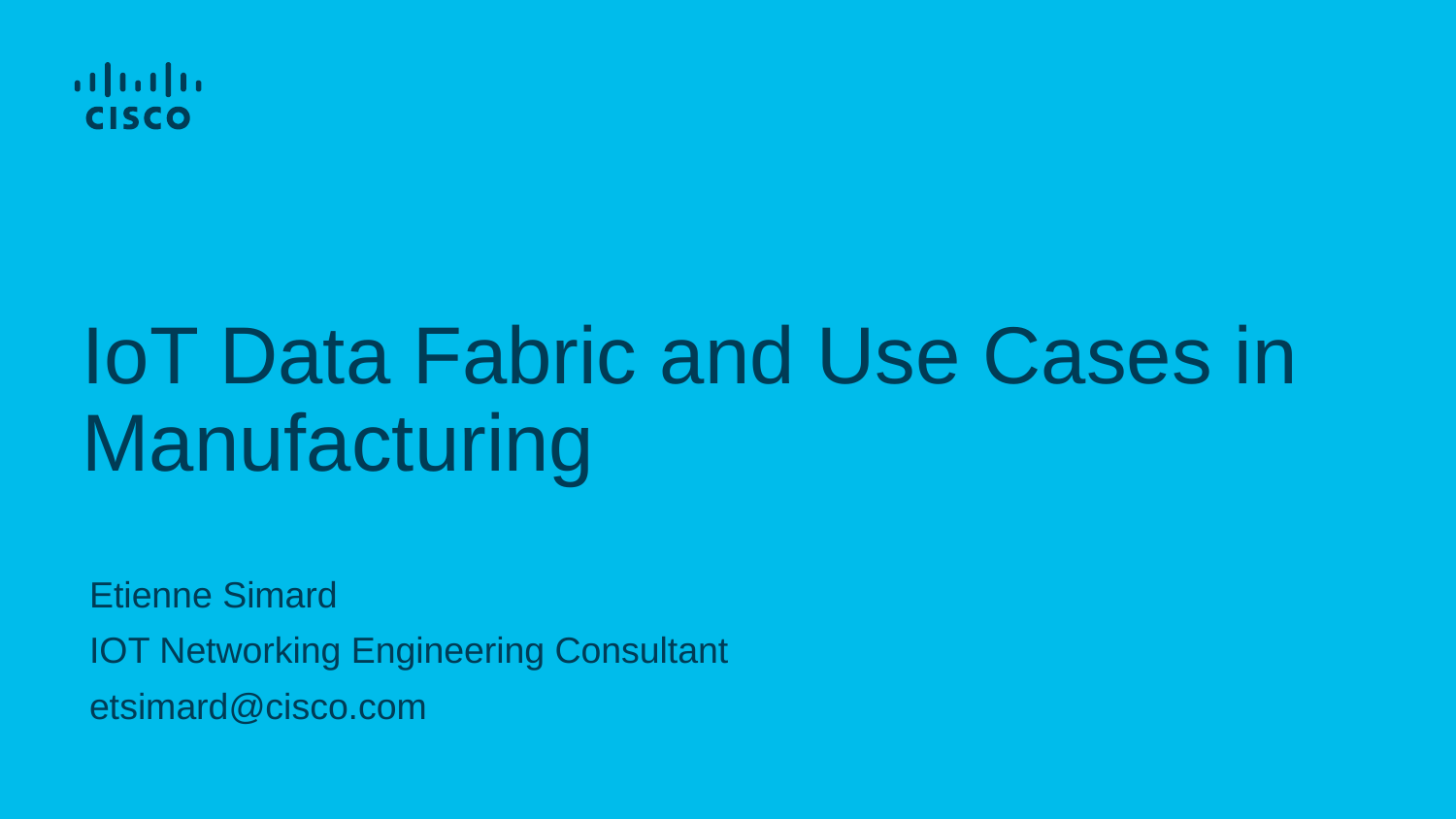

# IoT Data Fabric and Use Cases in Manufacturing
Etienne Simard
IOT Networking Engineering Consultant
etsimard@cisco.com